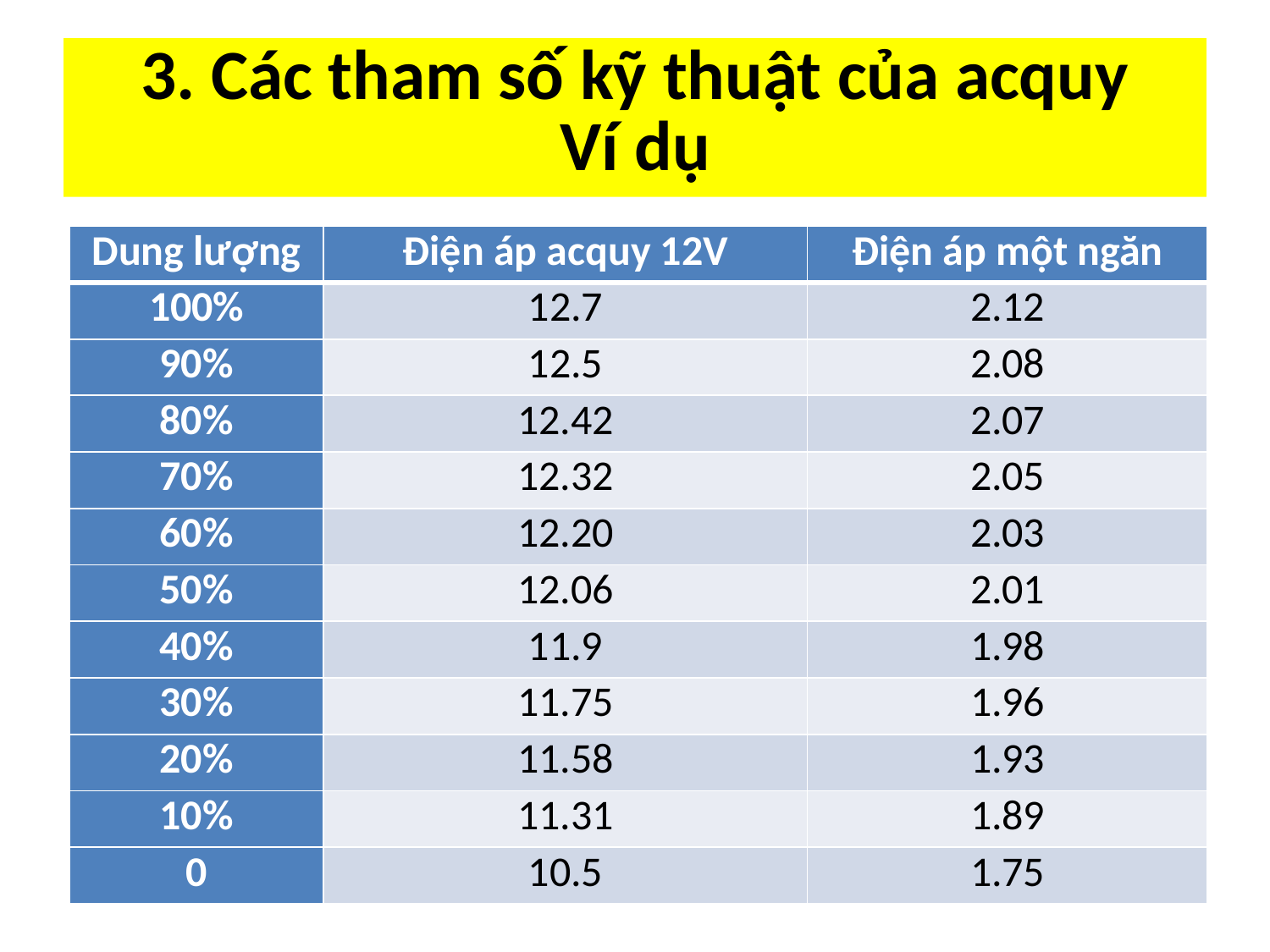

# 3. Các tham số kỹ thuật của acquy Ví dụ
| Dung lượng | Điện áp acquy 12V | Điện áp một ngăn |
| --- | --- | --- |
| 100% | 12.7 | 2.12 |
| 90% | 12.5 | 2.08 |
| 80% | 12.42 | 2.07 |
| 70% | 12.32 | 2.05 |
| 60% | 12.20 | 2.03 |
| 50% | 12.06 | 2.01 |
| 40% | 11.9 | 1.98 |
| 30% | 11.75 | 1.96 |
| 20% | 11.58 | 1.93 |
| 10% | 11.31 | 1.89 |
| 0 | 10.5 | 1.75 |